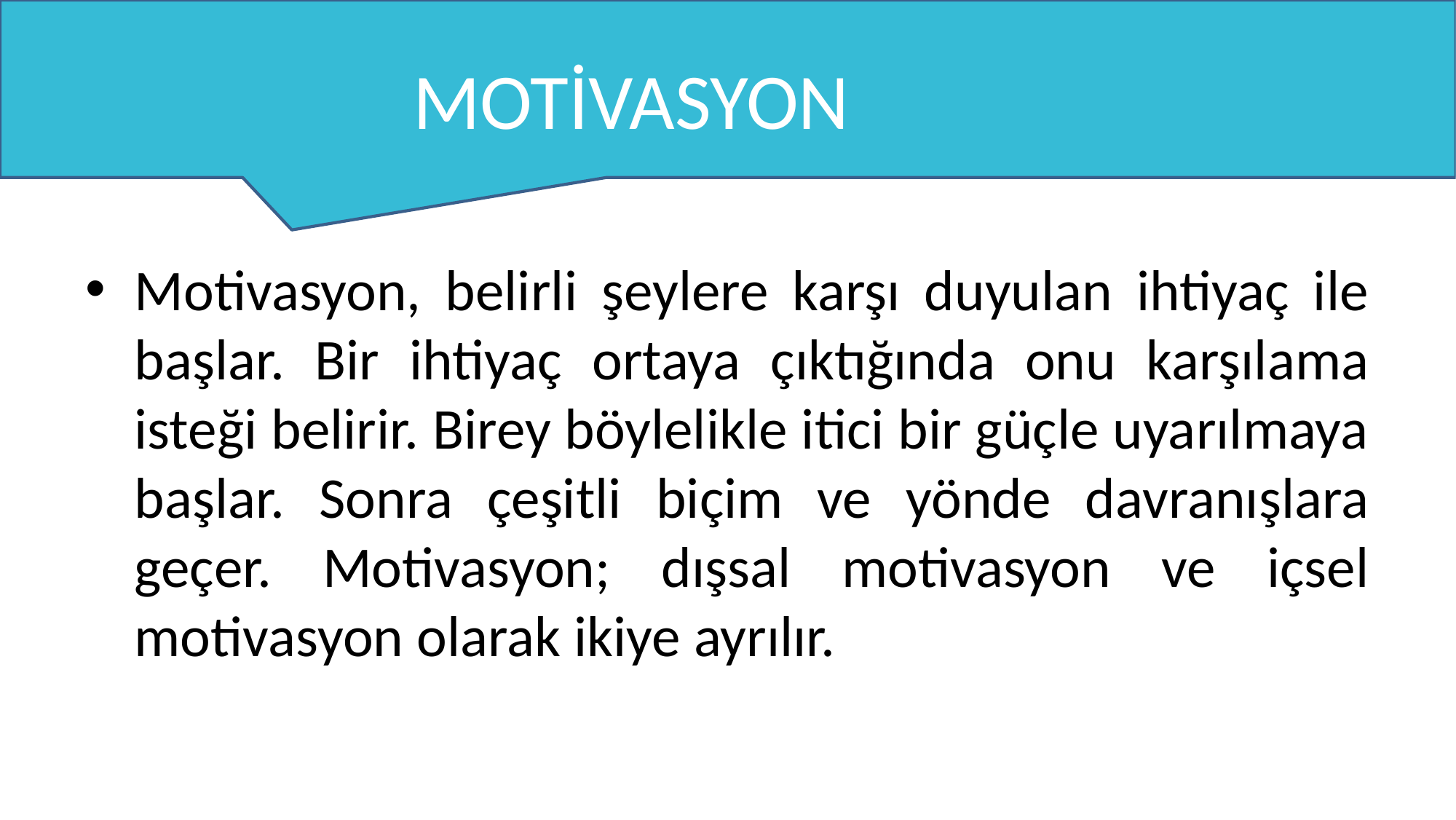

# MOTİVASYON
Motivasyon, belirli şeylere karşı duyulan ihtiyaç ile başlar. Bir ihtiyaç ortaya çıktığında onu karşılama isteği belirir. Birey böylelikle itici bir güçle uyarılmaya başlar. Sonra çeşitli biçim ve yönde davranışlara geçer. Motivasyon; dışsal motivasyon ve içsel motivasyon olarak ikiye ayrılır.